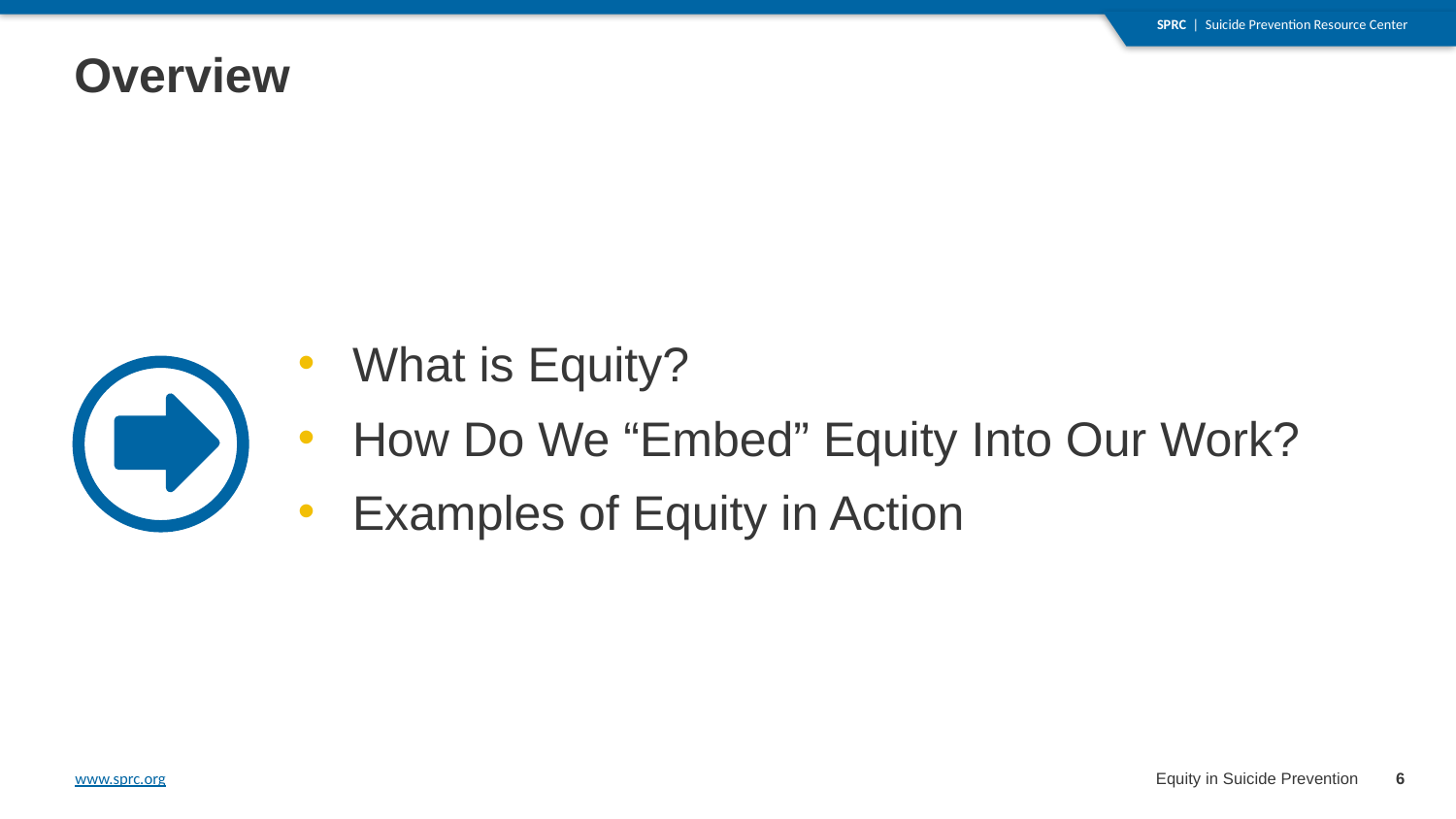

# Overview

What is Equity?
How Do We “Embed” Equity Into Our Work?
Examples of Equity in Action

6
Equity in Suicide Prevention